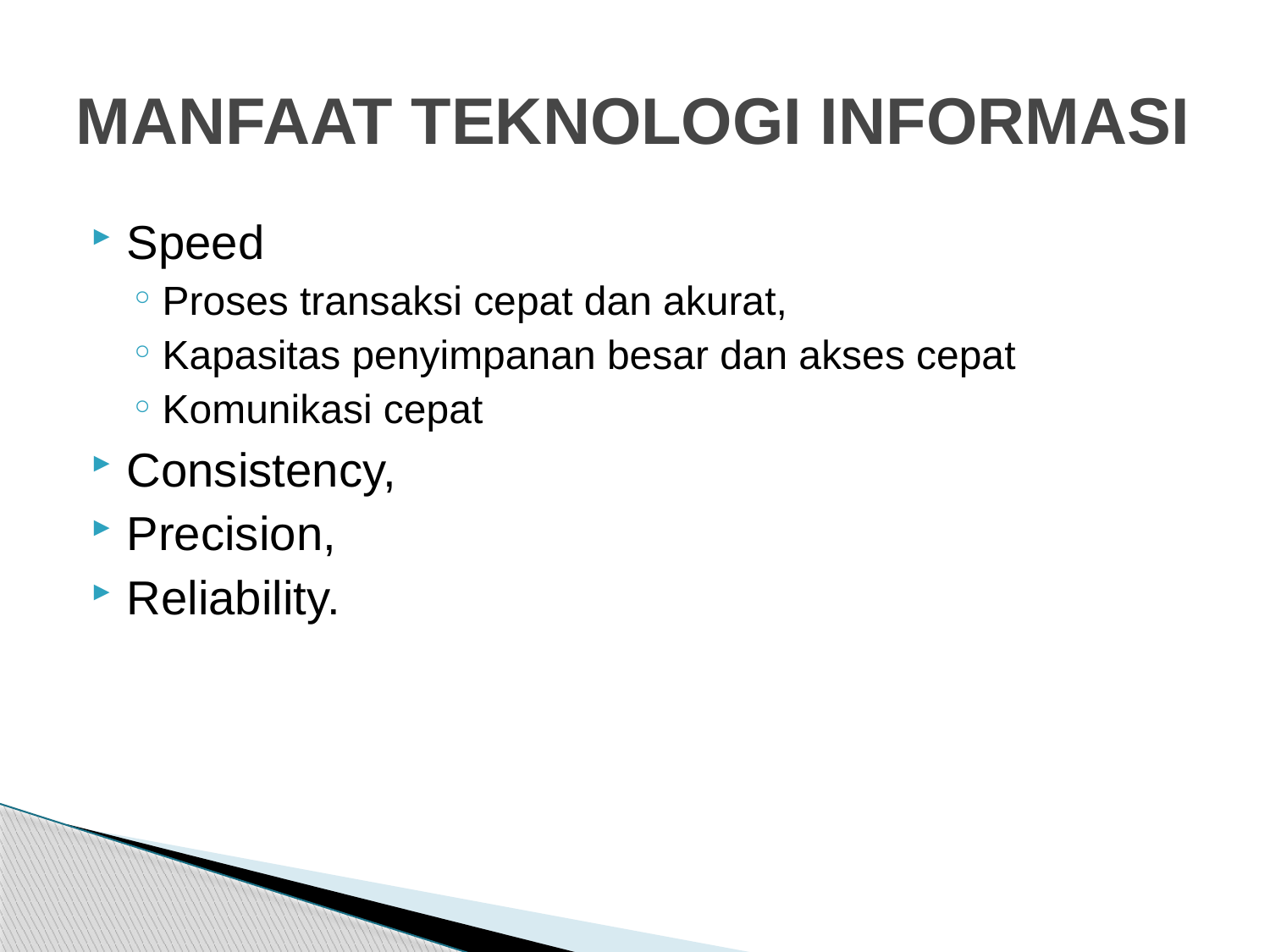

# MANFAAT TEKNOLOGI INFORMASI
Speed
Proses transaksi cepat dan akurat,
Kapasitas penyimpanan besar dan akses cepat
Komunikasi cepat
Consistency,
Precision,
Reliability.